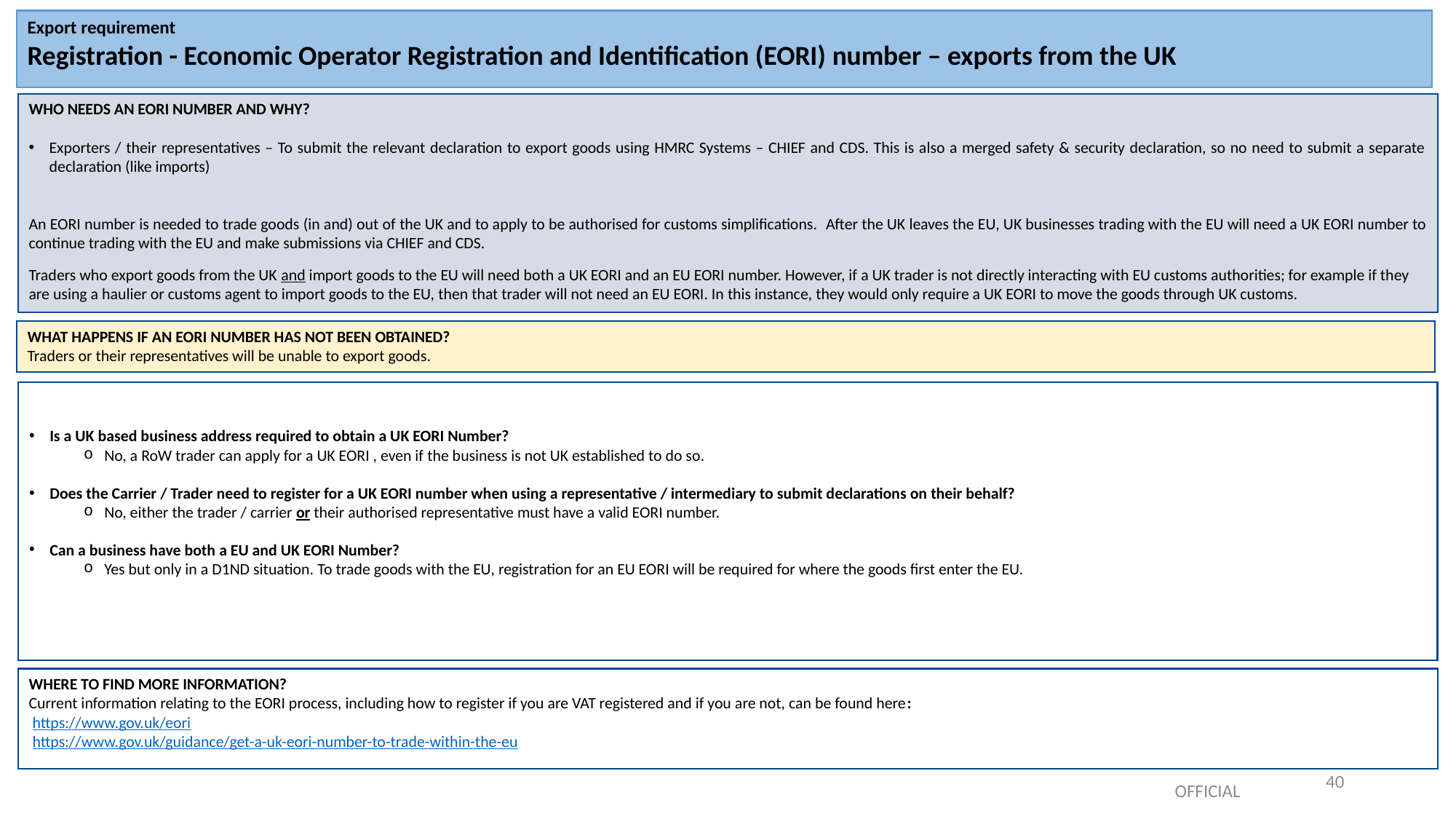

Export requirement
Registration - Economic Operator Registration and Identification (EORI) number – exports from the UK
WHO NEEDS AN EORI NUMBER AND WHY?

Exporters / their representatives – To submit the relevant declaration to export goods using HMRC Systems – CHIEF and CDS. This is also a merged safety & security declaration, so no need to submit a separate declaration (like imports)

An EORI number is needed to trade goods (in and) out of the UK and to apply to be authorised for customs simplifications.  After the UK leaves the EU, UK businesses trading with the EU will need a UK EORI number to continue trading with the EU and make submissions via CHIEF and CDS.

Traders who export goods from the UK and import goods to the EU will need both a UK EORI and an EU EORI number. However, if a UK trader is not directly interacting with EU customs authorities; for example if they are using a haulier or customs agent to import goods to the EU, then that trader will not need an EU EORI. In this instance, they would only require a UK EORI to move the goods through UK customs.
WHAT HAPPENS IF AN EORI NUMBER HAS NOT BEEN OBTAINED?
Traders or their representatives will be unable to export goods.

Is a UK based business address required to obtain a UK EORI Number?
No, a RoW trader can apply for a UK EORI , even if the business is not UK established to do so.

Does the Carrier / Trader need to register for a UK EORI number when using a representative / intermediary to submit declarations on their behalf?
No, either the trader / carrier or their authorised representative must have a valid EORI number.

Can a business have both a EU and UK EORI Number?
Yes but only in a D1ND situation. To trade goods with the EU, registration for an EU EORI will be required for where the goods first enter the EU.

WHERE TO FIND MORE INFORMATION?
Current information relating to the EORI process, including how to register if you are VAT registered and if you are not, can be found here:
 https://www.gov.uk/eori
 https://www.gov.uk/guidance/get-a-uk-eori-number-to-trade-within-the-eu

40
OFFICIAL